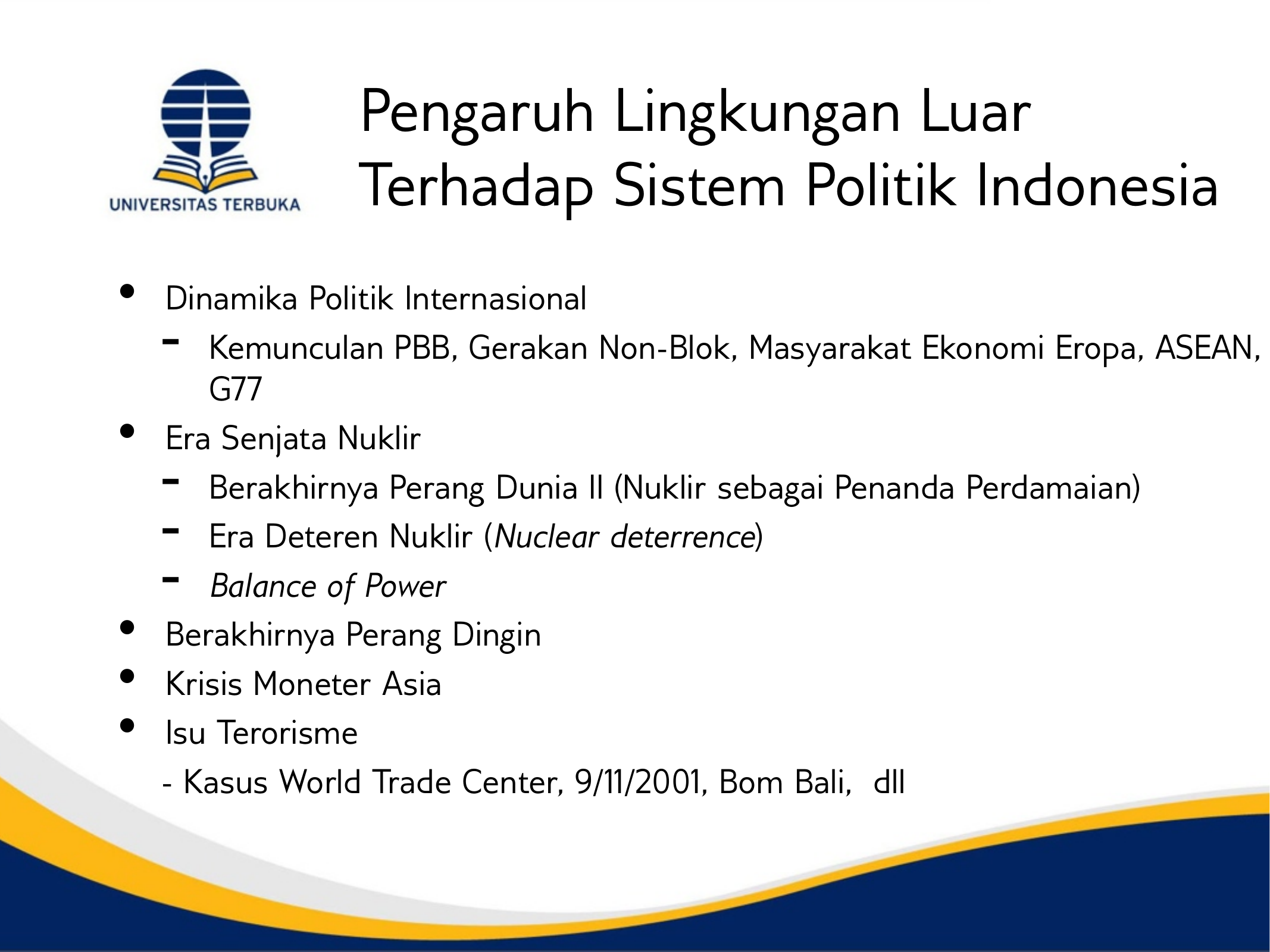

# Pengaruh Lingkungan Luar Terhadap Sistem Politik Indonesia
Dinamika Politik Internasional
Kemunculan PBB, Gerakan Non-Blok, Masyarakat Ekonomi Eropa, ASEAN, G77
Era Senjata Nuklir
Berakhirnya Perang Dunia II (Nuklir sebagai Penanda Perdamaian)
Era Deteren Nuklir (Nuclear deterrence)
Balance of Power
Berakhirnya Perang Dingin
Krisis Moneter Asia
Isu Terorisme
- Kasus World Trade Center, 9/11/2001, Bom Bali,  dll